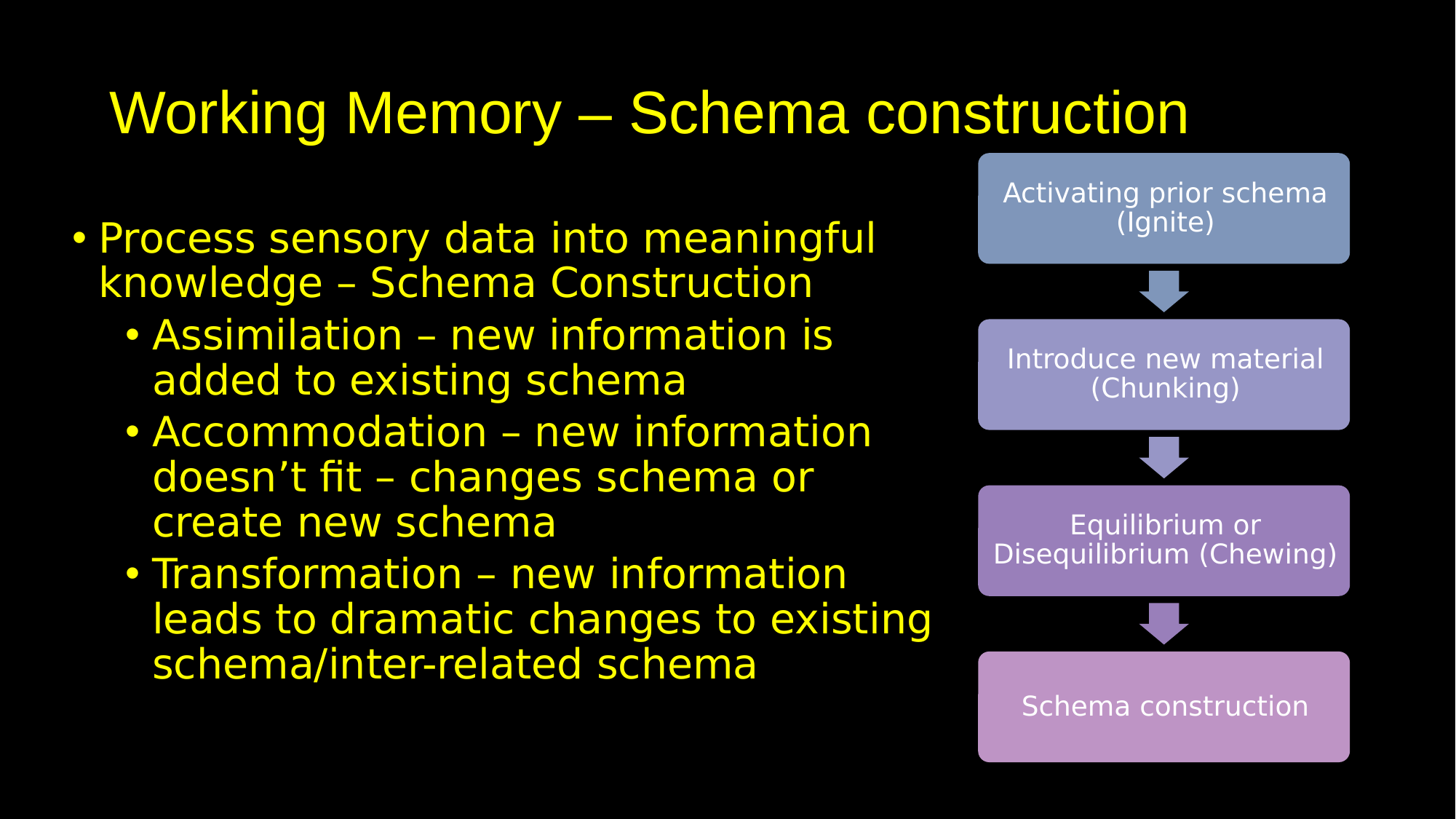

# Working Memory – Schema construction

Process sensory data into meaningful knowledge – Schema Construction
Assimilation – new information is added to existing schema
Accommodation – new information doesn’t fit – changes schema or create new schema
Transformation – new information leads to dramatic changes to existing schema/inter-related schema

Activating prior schema (Ignite)

Introduce new material (Chunking)

Equilibrium or Disequilibrium (Chewing)

Schema construction